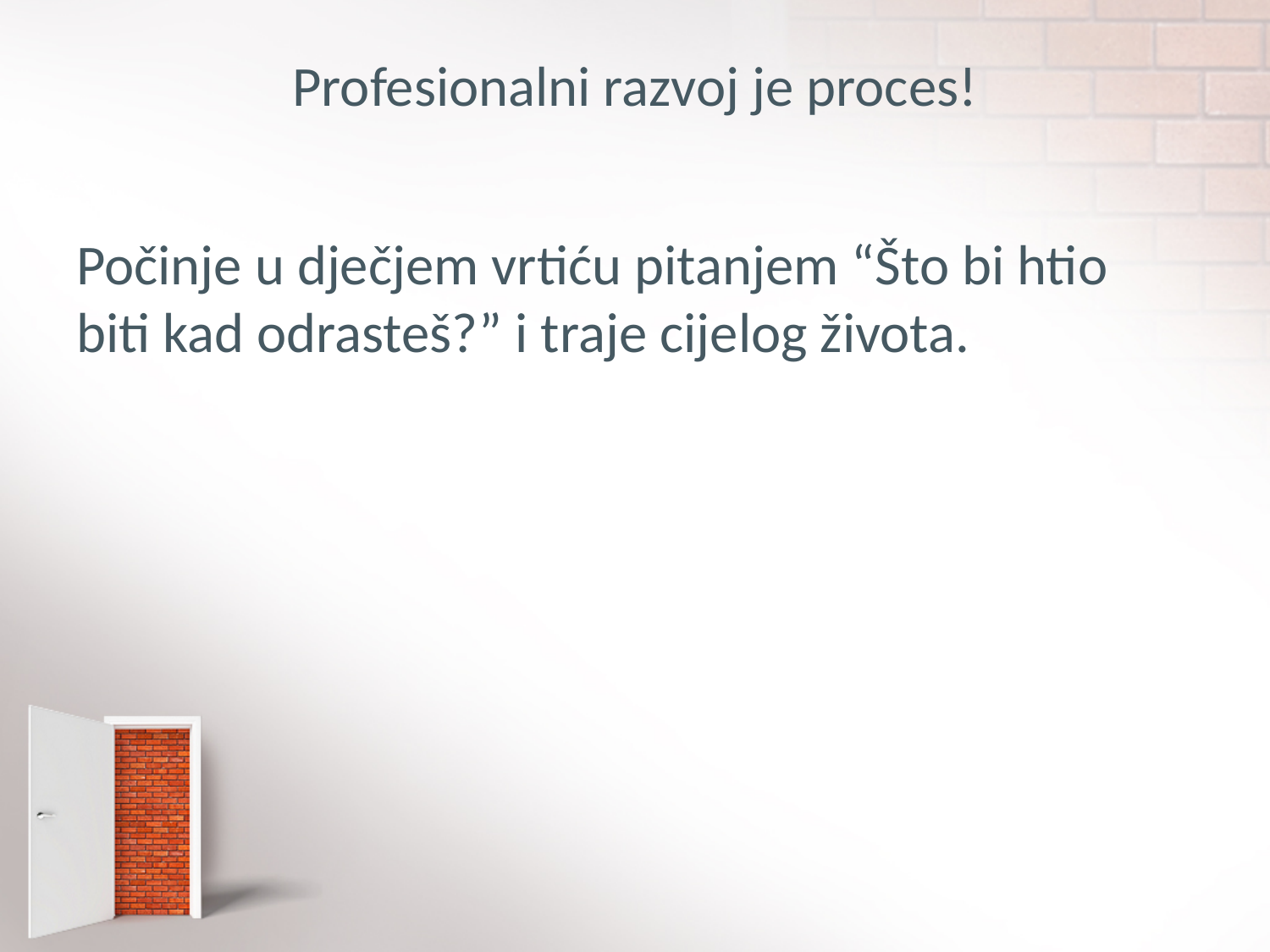

# Profesionalni razvoj je proces!
Počinje u dječjem vrtiću pitanjem “Što bi htio biti kad odrasteš?” i traje cijelog života.